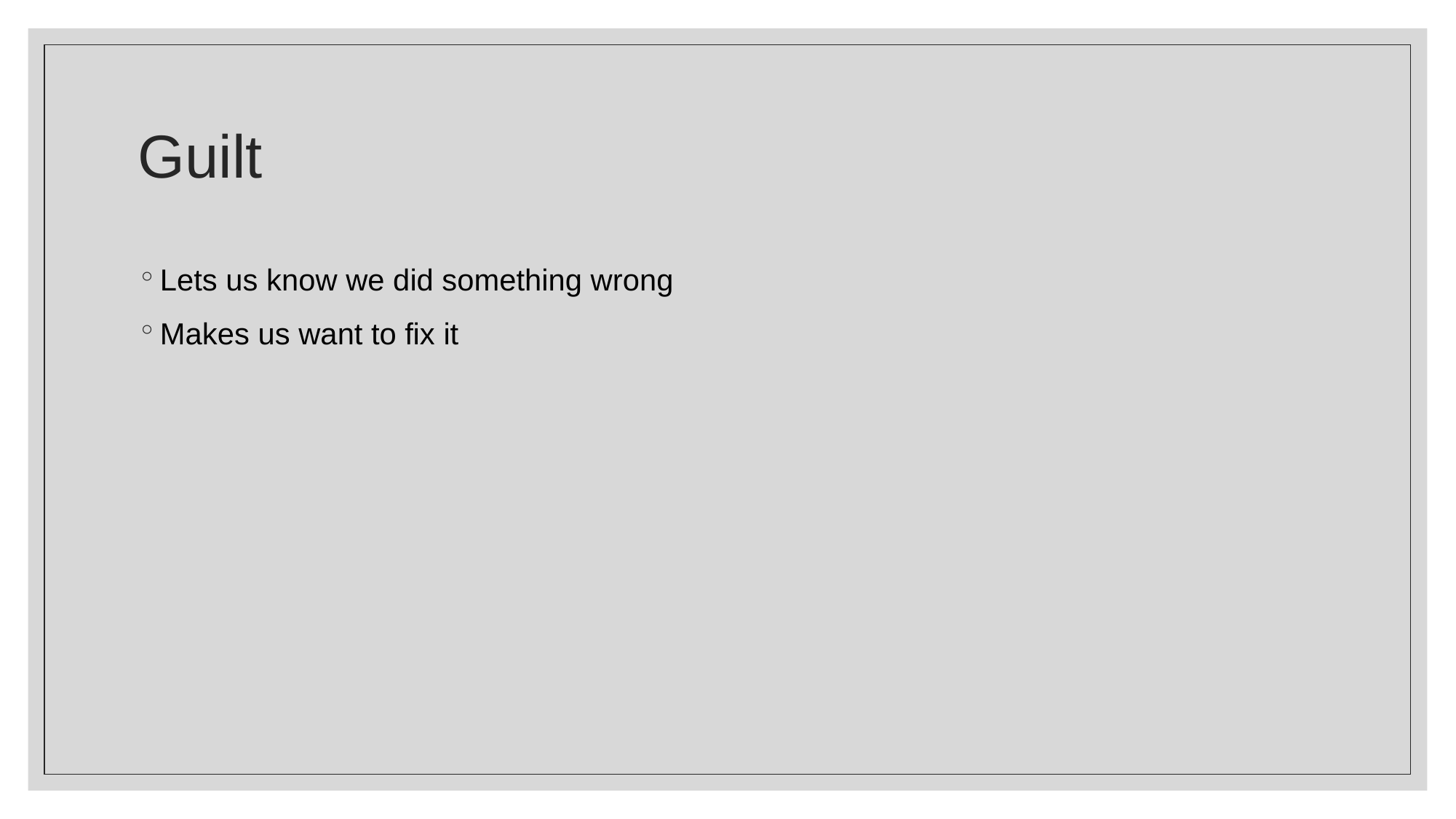

# Guilt
Lets us know we did something wrong
Makes us want to fix it